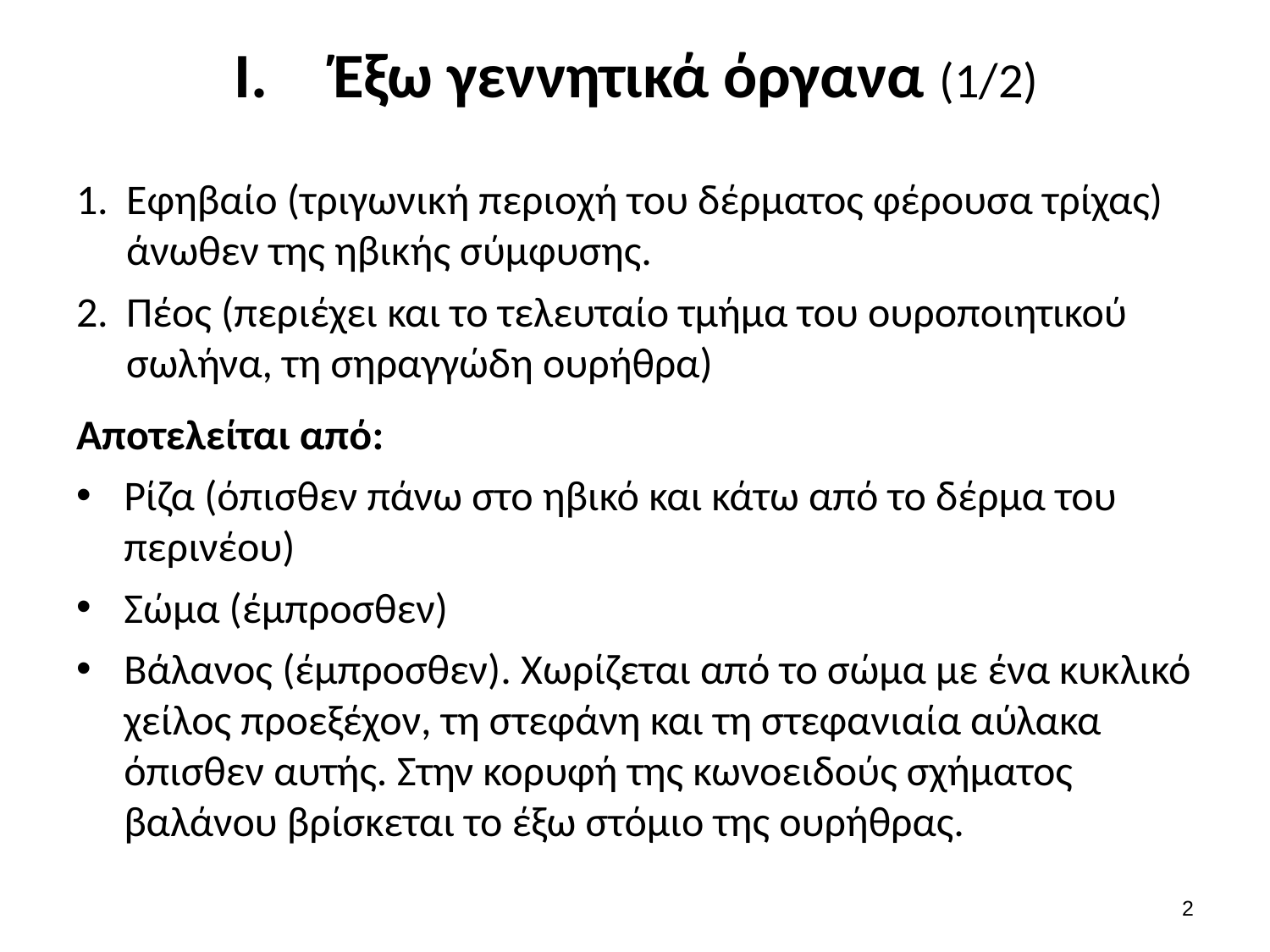

# Έξω γεννητικά όργανα (1/2)
Εφηβαίο (τριγωνική περιοχή του δέρματος φέρουσα τρίχας) άνωθεν της ηβικής σύμφυσης.
Πέος (περιέχει και το τελευταίο τμήμα του ουροποιητικού σωλήνα, τη σηραγγώδη ουρήθρα)
Αποτελείται από:
Ρίζα (όπισθεν πάνω στο ηβικό και κάτω από το δέρμα του περινέου)
Σώμα (έμπροσθεν)
Βάλανος (έμπροσθεν). Χωρίζεται από το σώμα με ένα κυκλικό χείλος προεξέχον, τη στεφάνη και τη στεφανιαία αύλακα όπισθεν αυτής. Στην κορυφή της κωνοειδούς σχήματος βαλάνου βρίσκεται το έξω στόμιο της ουρήθρας.

2